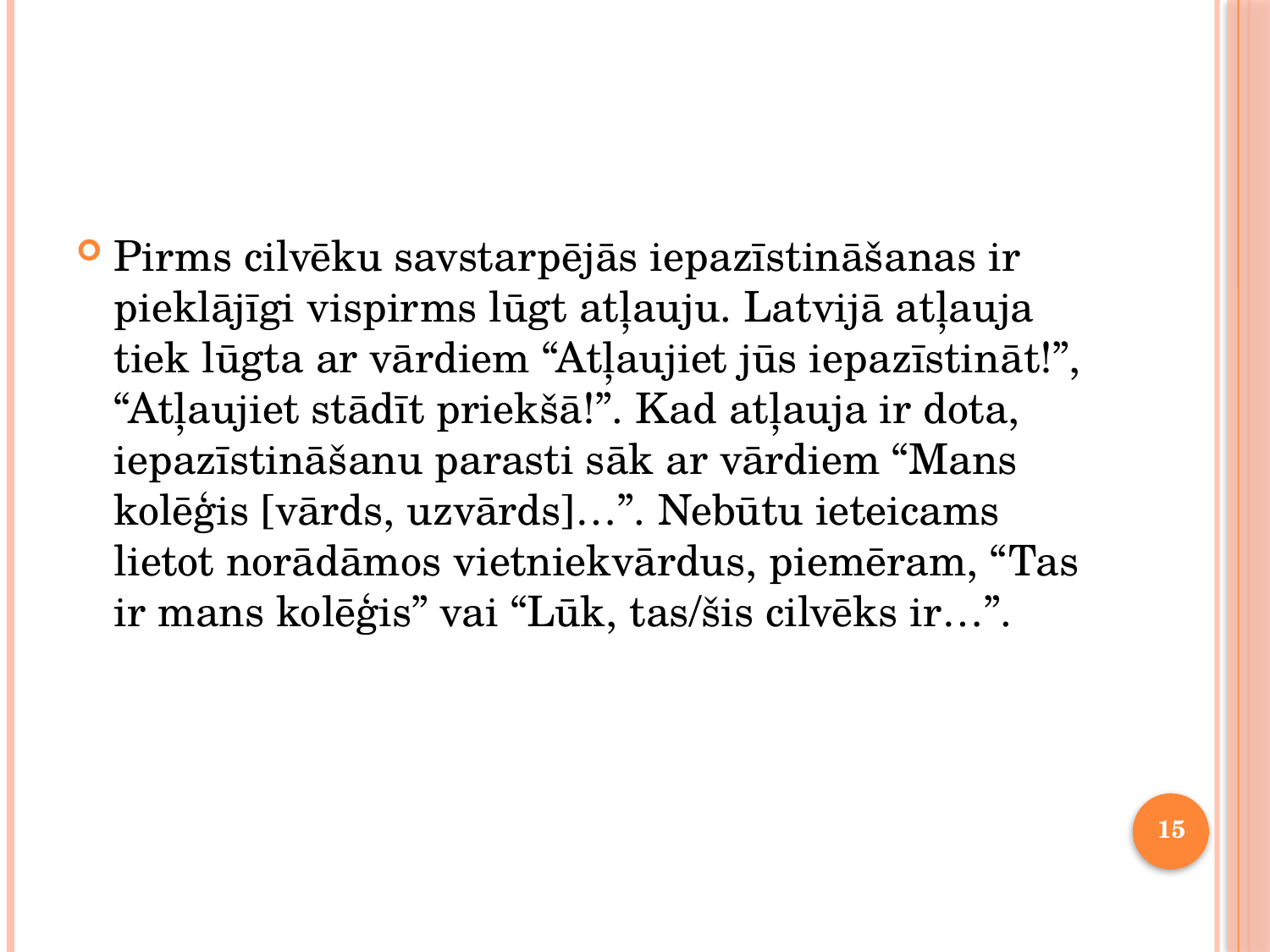

Pirms cilvēku savstarpējās iepazīstināšanas ir pieklājīgi vispirms lūgt atļauju. Latvijā atļauja tiek lūgta ar vārdiem “Atļaujiet jūs iepazīstināt!”, “Atļaujiet stādīt priekšā!”. Kad atļauja ir dota, iepazīstināšanu parasti sāk ar vārdiem “Mans kolēģis [vārds, uzvārds]…”. Nebūtu ieteicams lietot norādāmos vietniekvārdus, piemēram, “Tas ir mans kolēģis” vai “Lūk, tas/šis cilvēks ir…”.

15